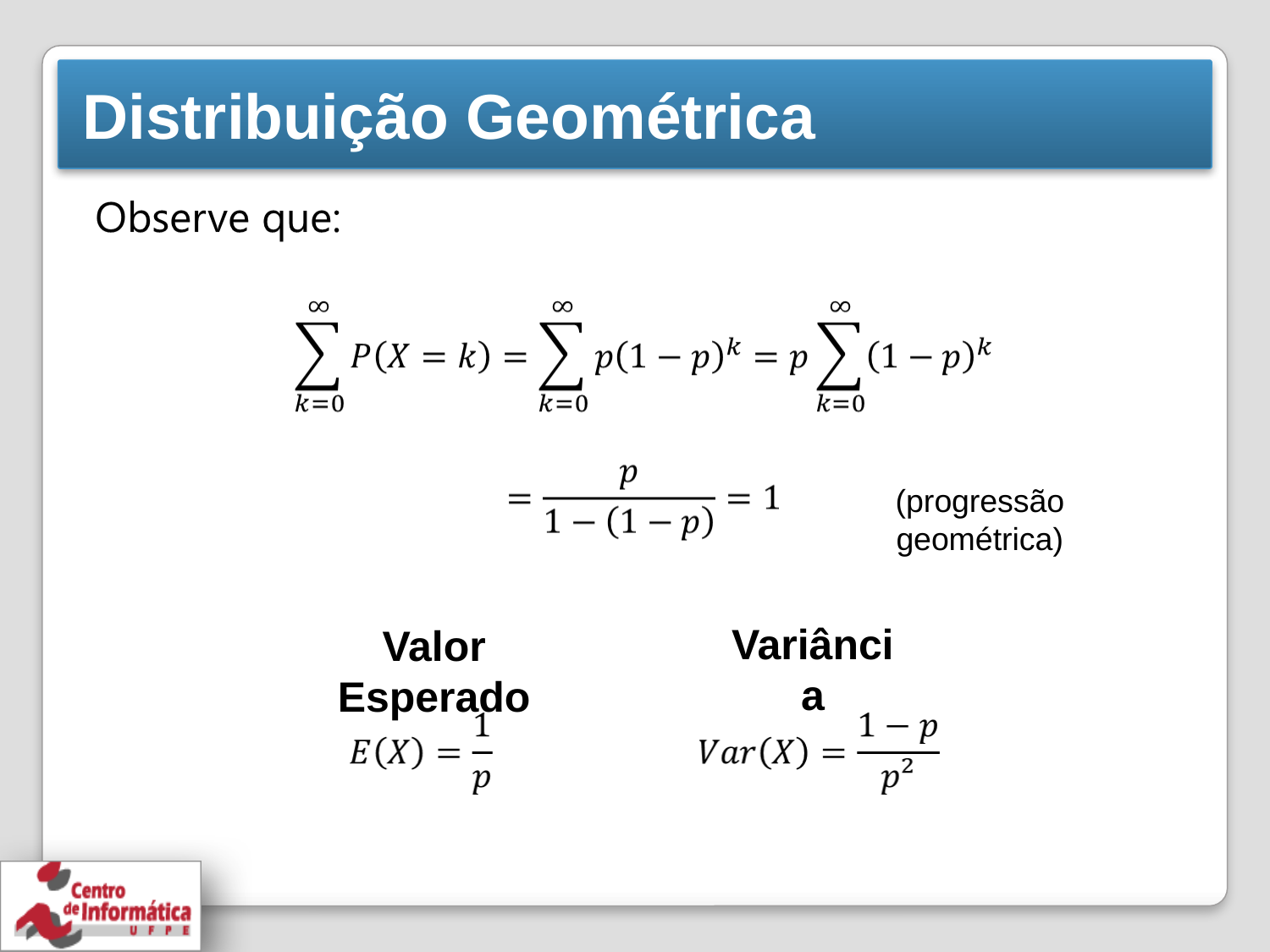

# Distribuição Geométrica

(progressão geométrica)
Variância
Valor Esperado